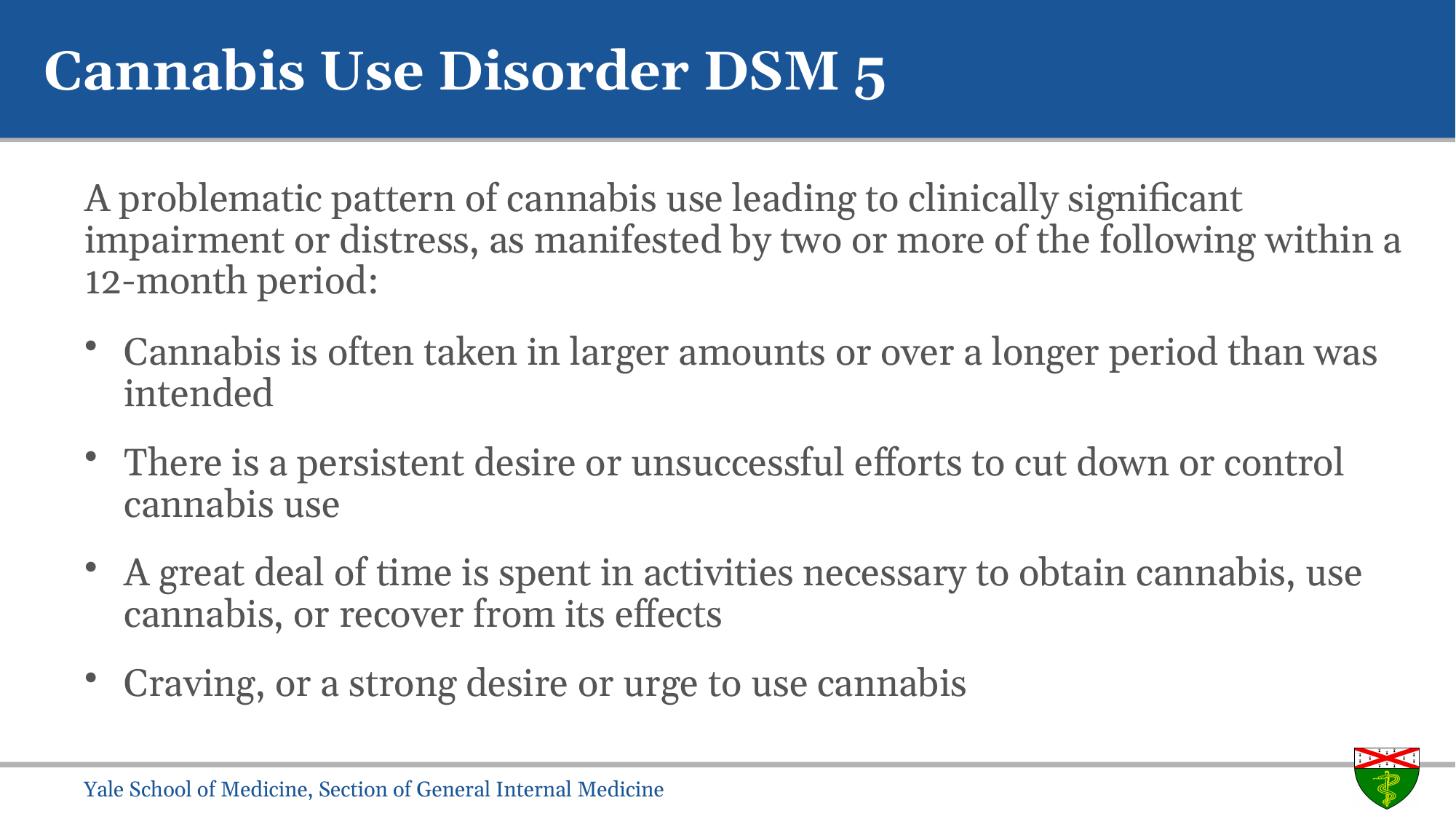

# Cannabis Use Disorder DSM 5
A problematic pattern of cannabis use leading to clinically significant impairment or distress, as manifested by two or more of the following within a 12-month period:

Cannabis is often taken in larger amounts or over a longer period than was intended

There is a persistent desire or unsuccessful efforts to cut down or control cannabis use

A great deal of time is spent in activities necessary to obtain cannabis, use cannabis, or recover from its effects

Craving, or a strong desire or urge to use cannabis